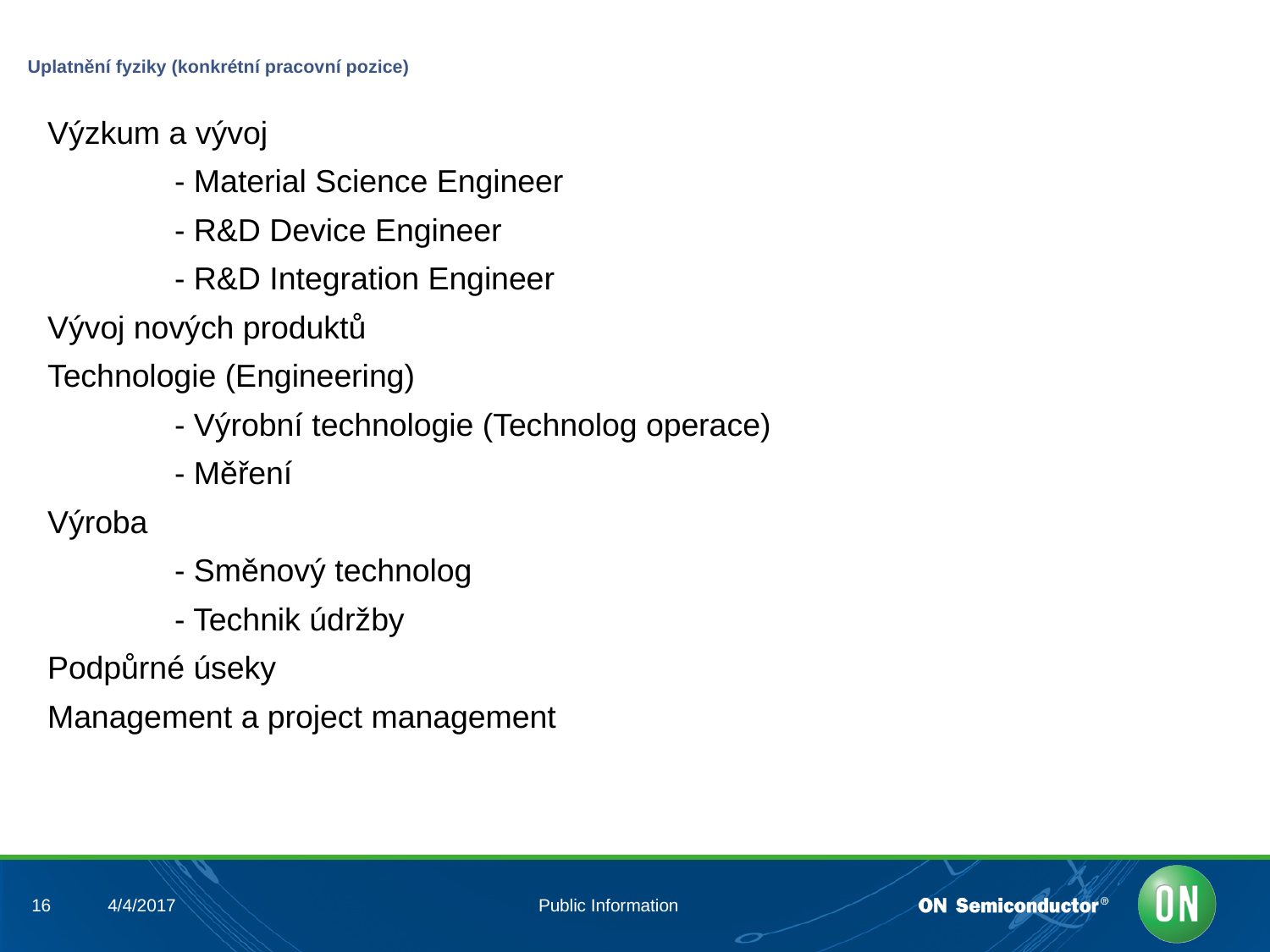

# Uplatnění fyziky (konkrétní pracovní pozice)
Výzkum a vývoj
	- Material Science Engineer
	- R&D Device Engineer
	- R&D Integration Engineer
Vývoj nových produktů
Technologie (Engineering)
	- Výrobní technologie (Technolog operace)
	- Měření
Výroba
	- Směnový technolog
	- Technik údržby
Podpůrné úseky
Management a project management